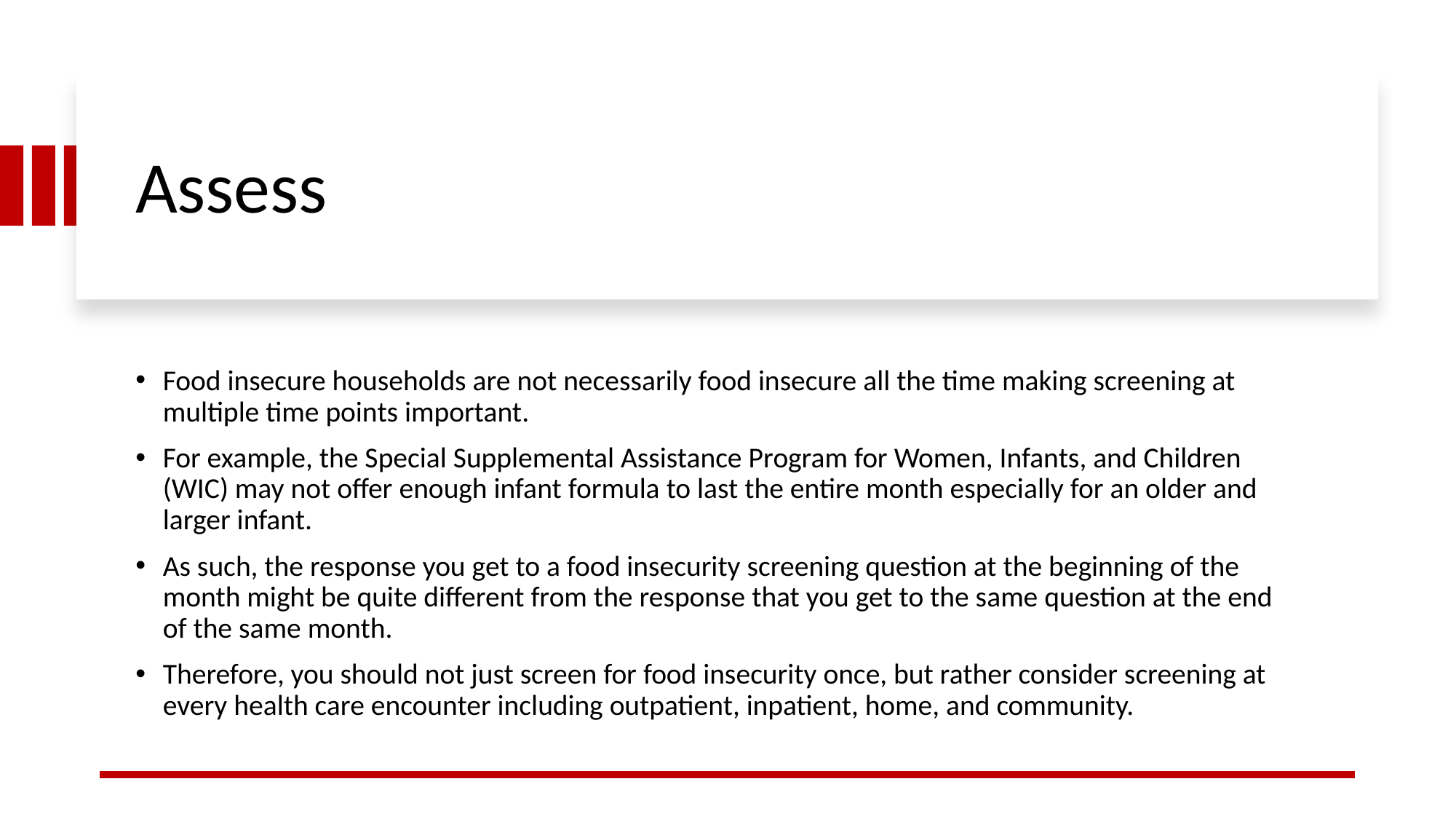

# Assess

Food insecure households are not necessarily food insecure all the time making screening at multiple time points important.
For example, the Special Supplemental Assistance Program for Women, Infants, and Children (WIC) may not offer enough infant formula to last the entire month especially for an older and larger infant.
As such, the response you get to a food insecurity screening question at the beginning of the month might be quite different from the response that you get to the same question at the end of the same month.
Therefore, you should not just screen for food insecurity once, but rather consider screening at every health care encounter including outpatient, inpatient, home, and community.